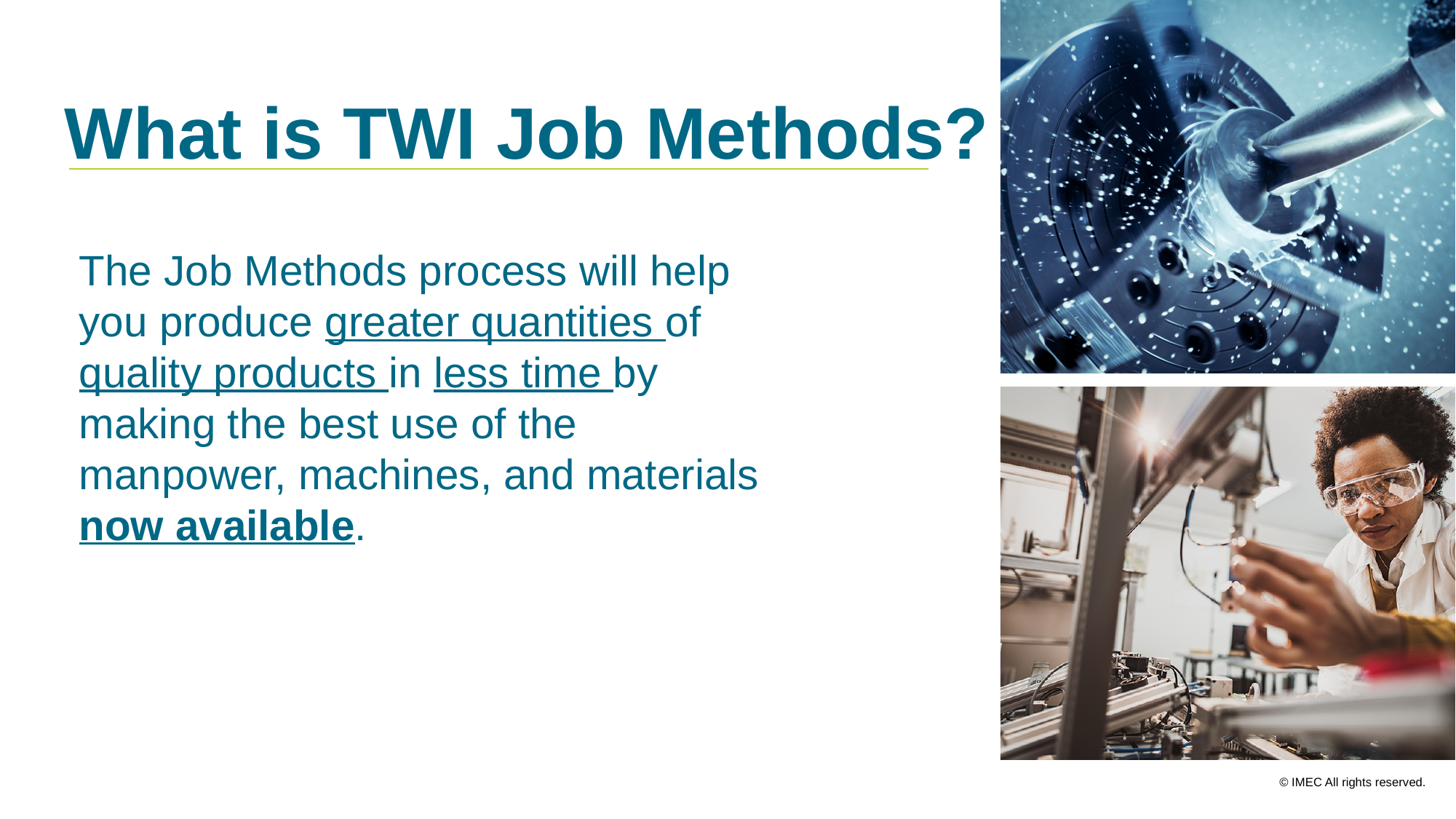

What is TWI Job Methods?
The Job Methods process will help you produce greater quantities of quality products in less time by making the best use of the manpower, machines, and materials now available.